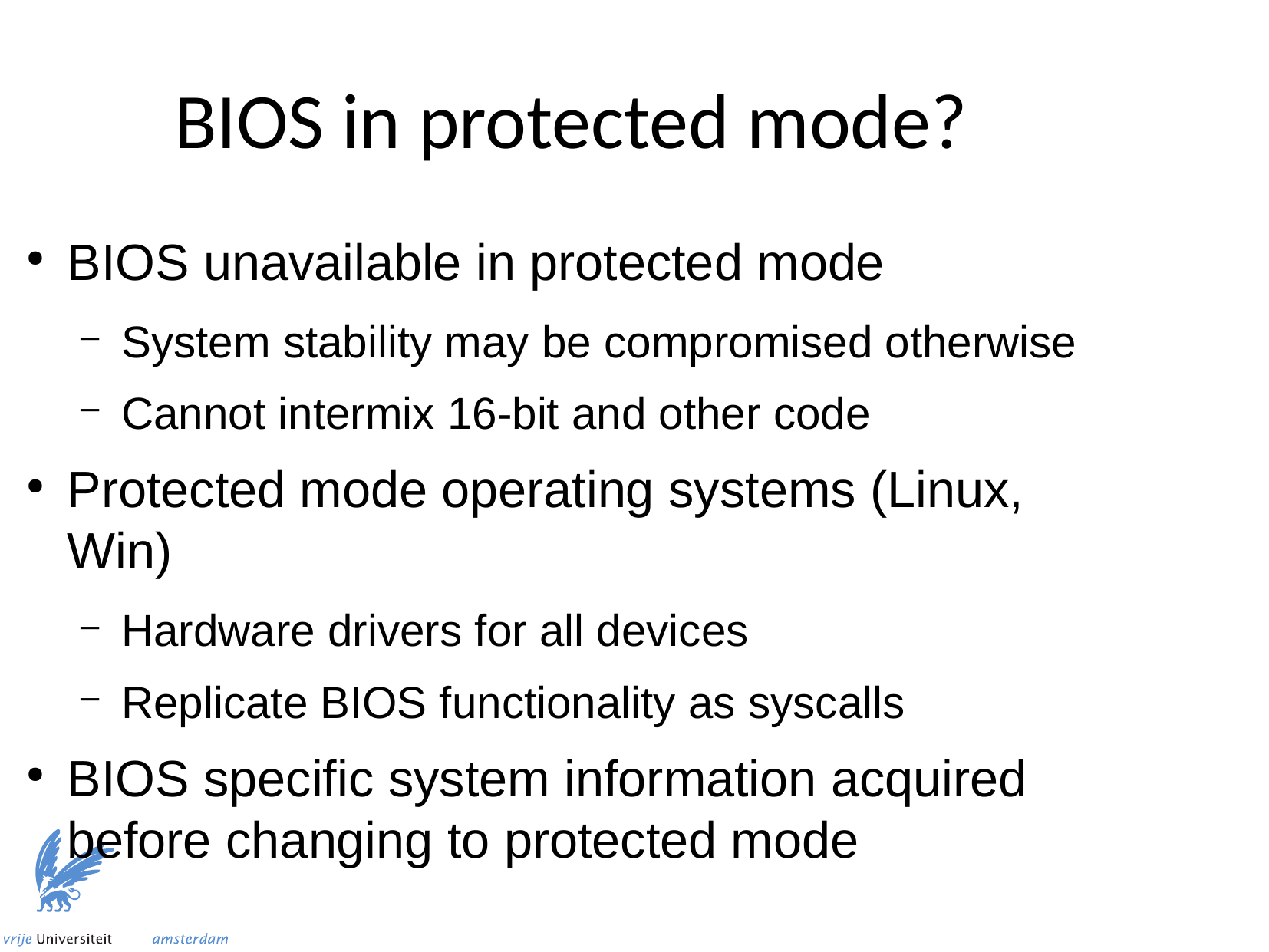

BIOS in protected mode?
BIOS unavailable in protected mode
System stability may be compromised otherwise
Cannot intermix 16-bit and other code
Protected mode operating systems (Linux, Win)
Hardware drivers for all devices
Replicate BIOS functionality as syscalls
BIOS specific system information acquired before changing to protected mode